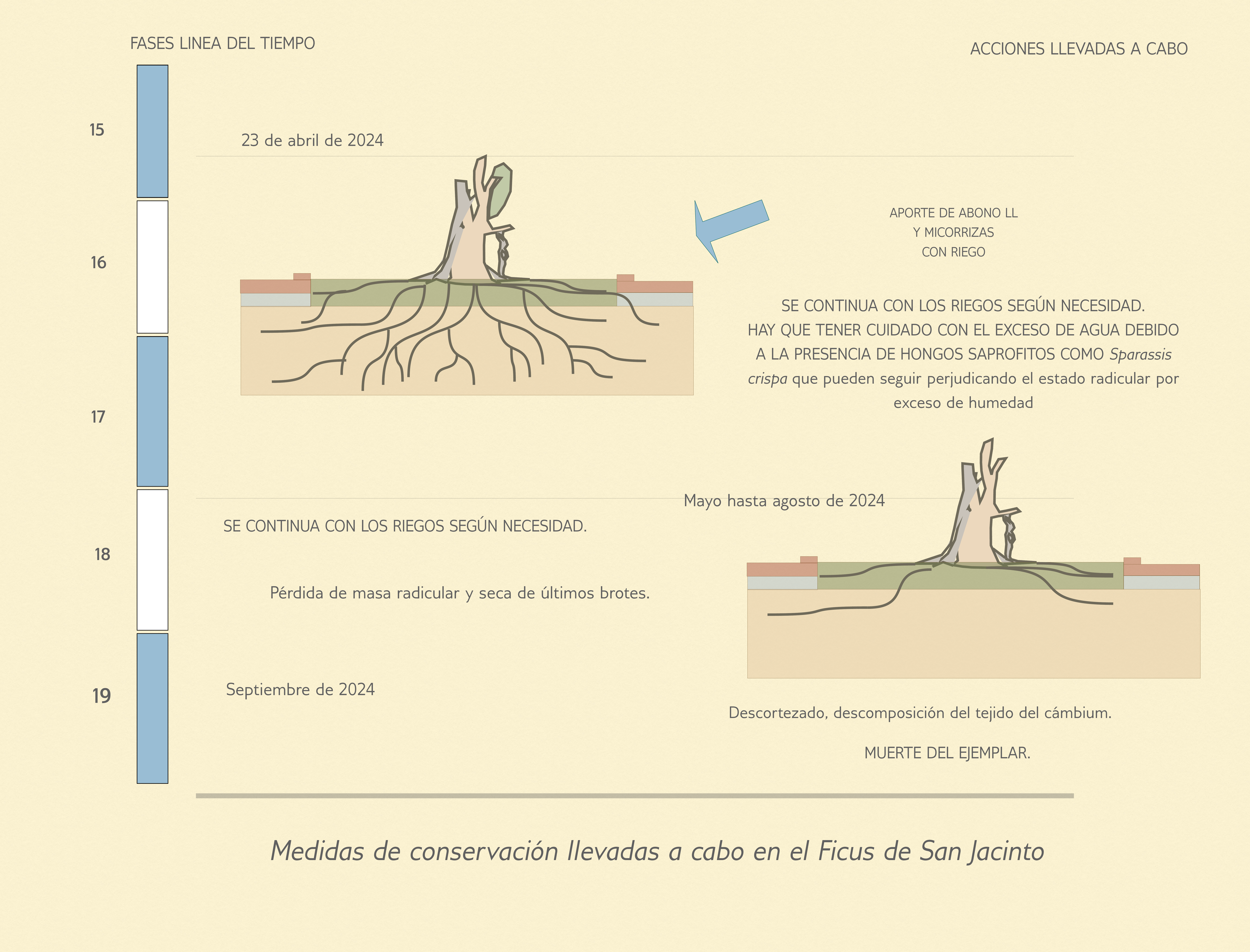

FASES LINEA DEL TIEMPO
ACCIONES LLEVADAS A CABO

# 15
23 de abril de 2024

APORTE DE ABONO LL
Y MICORRIZAS
CON RIEGO

16
SE CONTINUA CON LOS RIEGOS SEGÚN NECESIDAD.
HAY QUE TENER CUIDADO CON EL EXCESO DE AGUA DEBIDO A LA PRESENCIA DE HONGOS SAPROFITOS COMO Sparassis crispa que pueden seguir perjudicando el estado radicular por exceso de humedad

17

Mayo hasta agosto de 2024

SE CONTINUA CON LOS RIEGOS SEGÚN NECESIDAD.

18
Pérdida de masa radicular y seca de últimos brotes.

Septiembre de 2024
19
Descortezado, descomposición del tejido del cámbium.

                           MUERTE DEL EJEMPLAR.

Medidas de conservación llevadas a cabo en el Ficus de San Jacinto